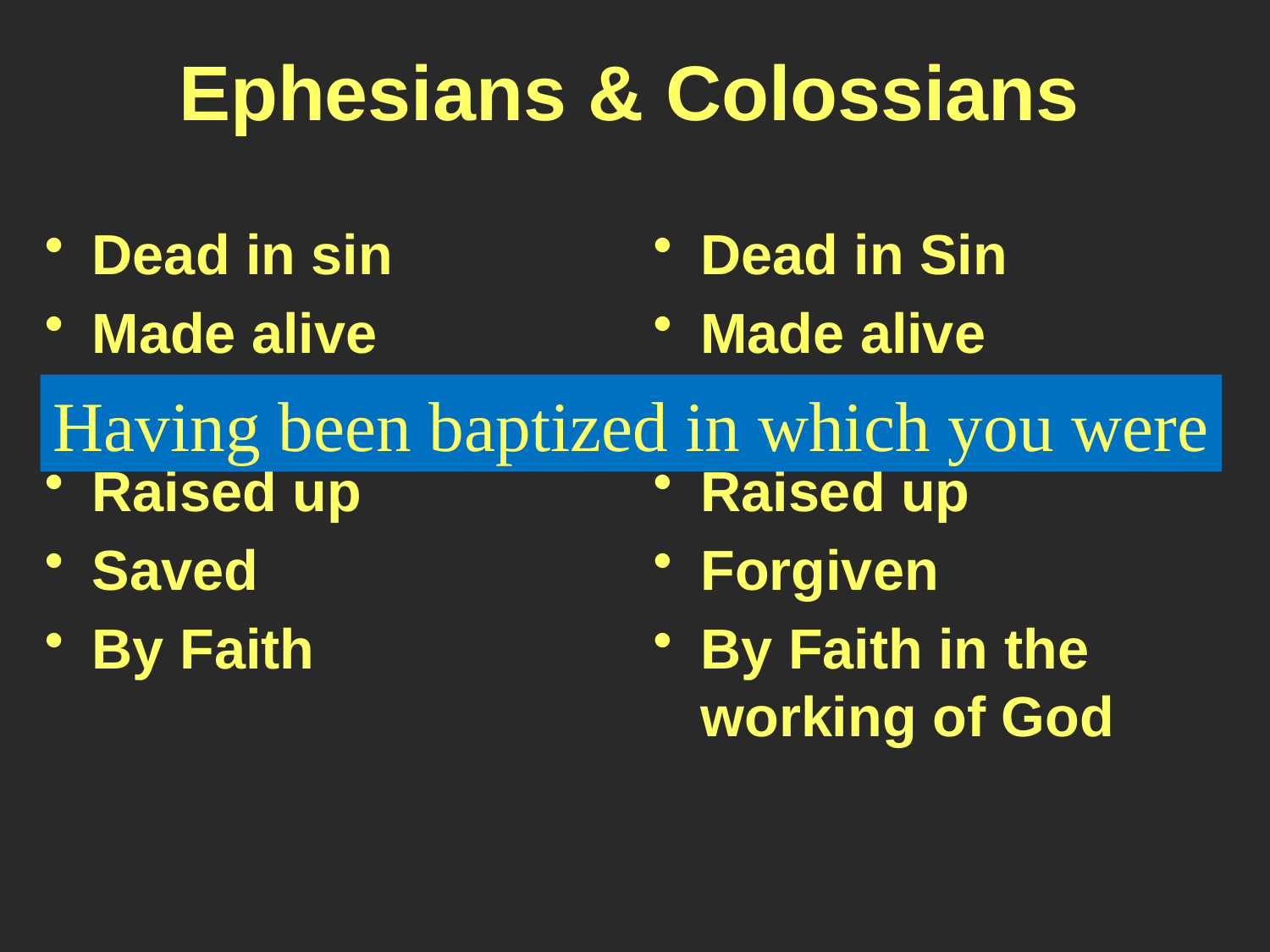

# Ephesians & Colossians
Dead in sin
Made alive

Raised up
Saved
By Faith
Dead in Sin
Made alive

Raised up
Forgiven
By Faith in the working of God
Having been baptized in which you were